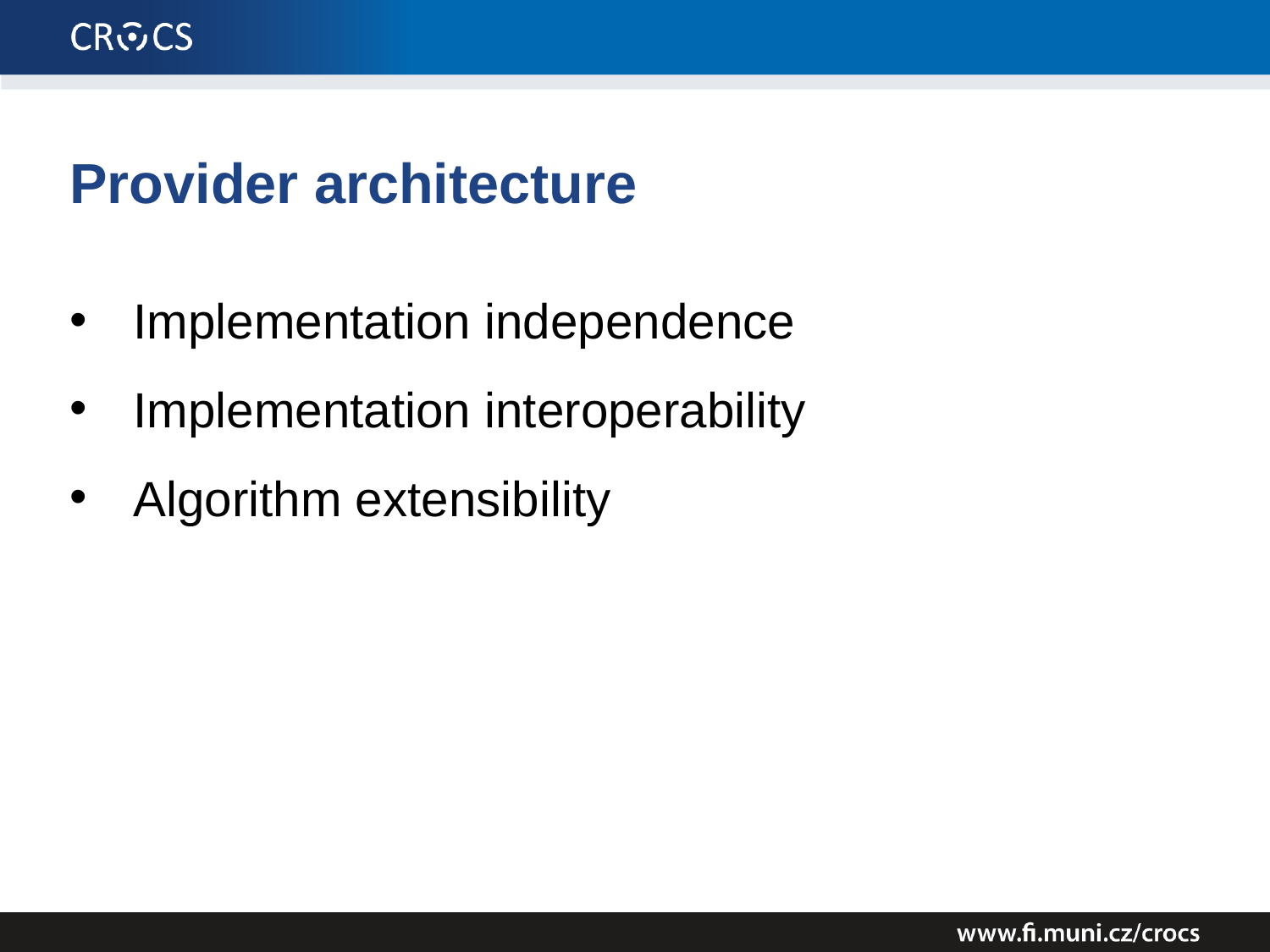

Provider architecture
Implementation independence
Implementation interoperability
Algorithm extensibility